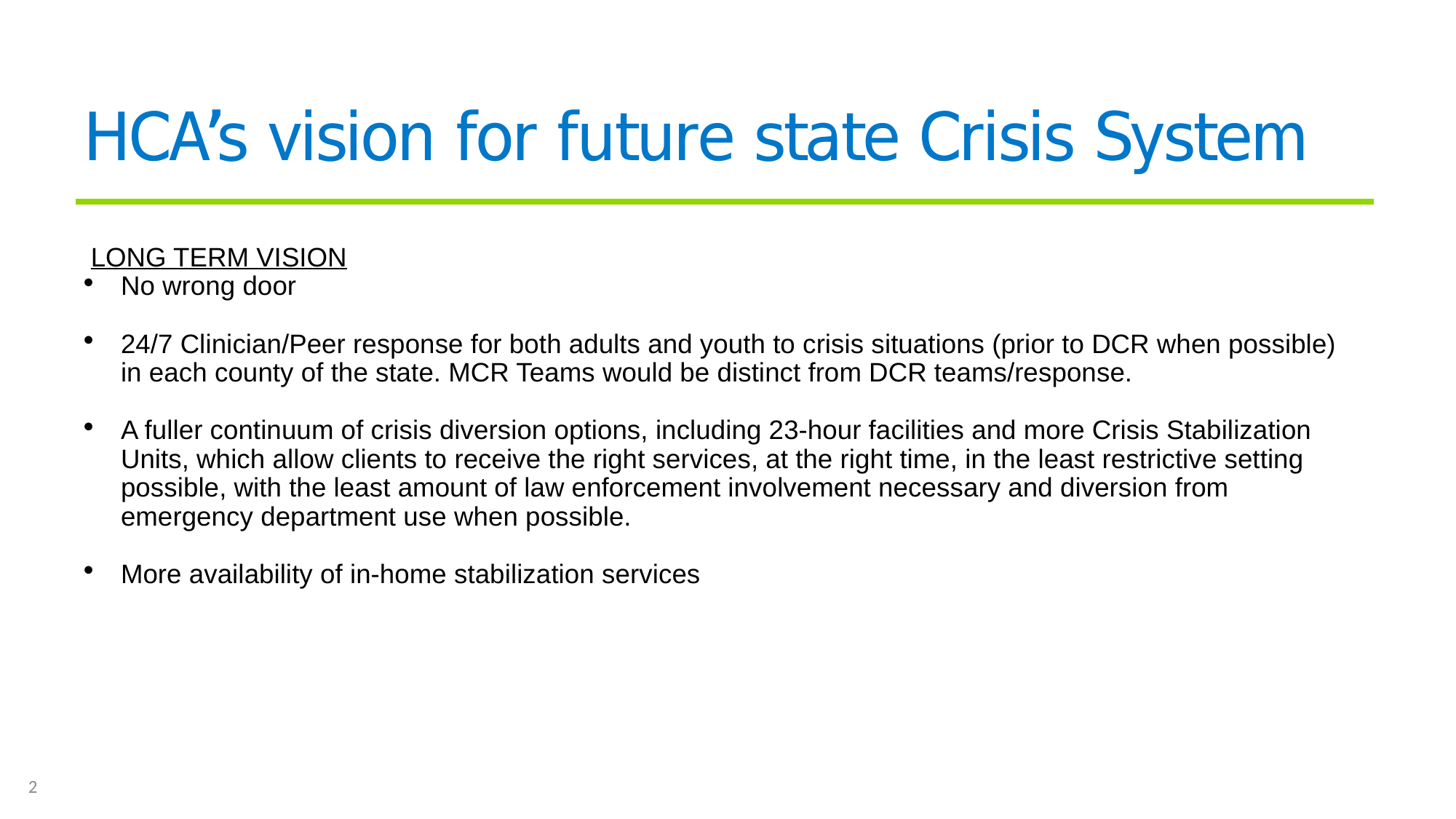

# HCA’s vision for future state Crisis System

 LONG TERM VISION
No wrong door

24/7 Clinician/Peer response for both adults and youth to crisis situations (prior to DCR when possible) in each county of the state. MCR Teams would be distinct from DCR teams/response.

A fuller continuum of crisis diversion options, including 23-hour facilities and more Crisis Stabilization Units, which allow clients to receive the right services, at the right time, in the least restrictive setting possible, with the least amount of law enforcement involvement necessary and diversion from emergency department use when possible.

More availability of in-home stabilization services

2